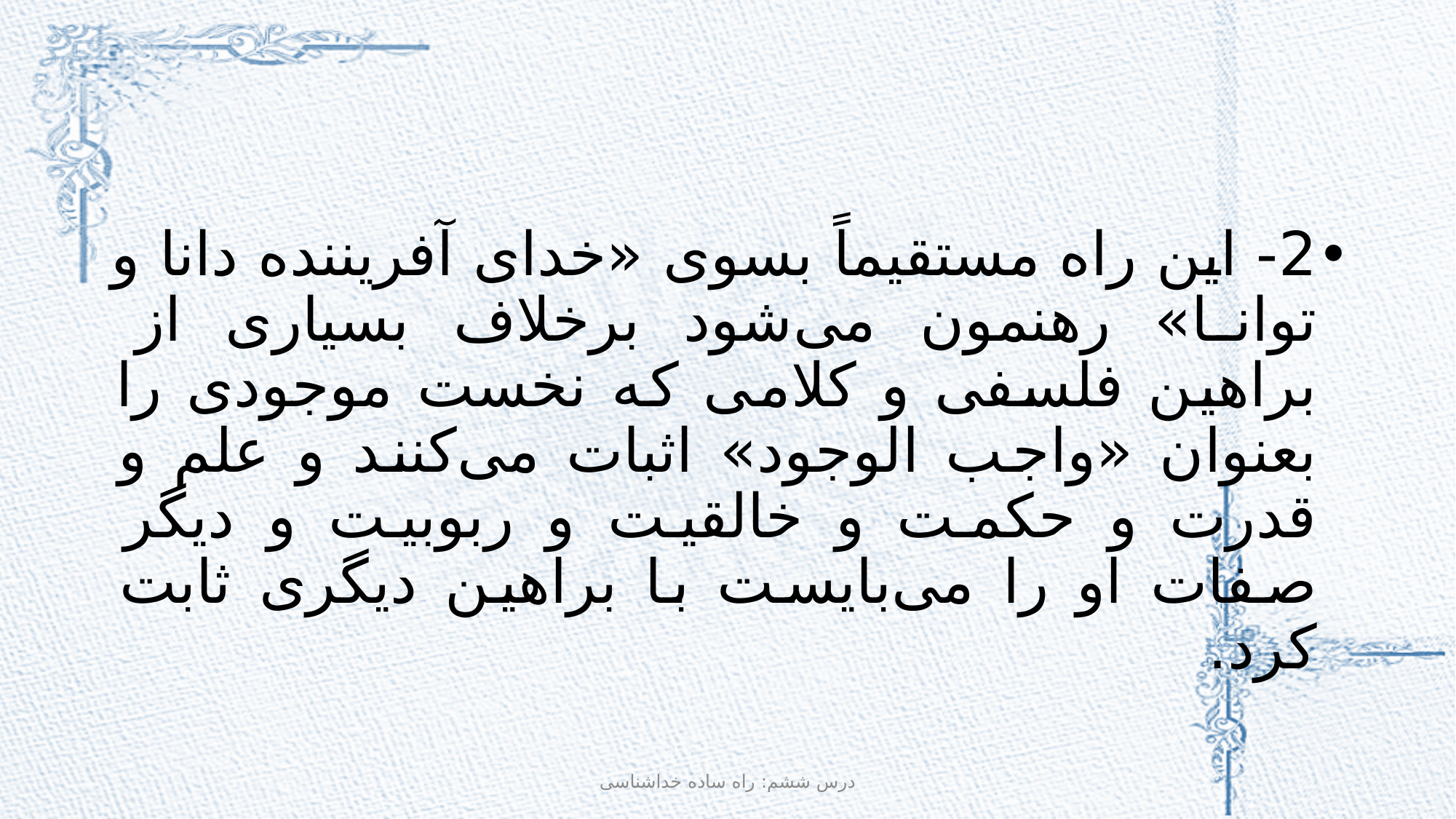

#
2- اين راه مستقيماً بسوى «خداى آفريننده دانا و توانا» رهنمون مى‌شود برخلاف بسيارى از براهين فلسفى و كلامى كه نخست موجودى را بعنوان «واجب الوجود» اثبات مى‌كنند و علم و قدرت و حكمت و خالقيت و ربوبيت و ديگر صفات او را مى‌بايست با براهين ديگرى ثابت كرد.

درس ششم: راه ساده خداشناسی